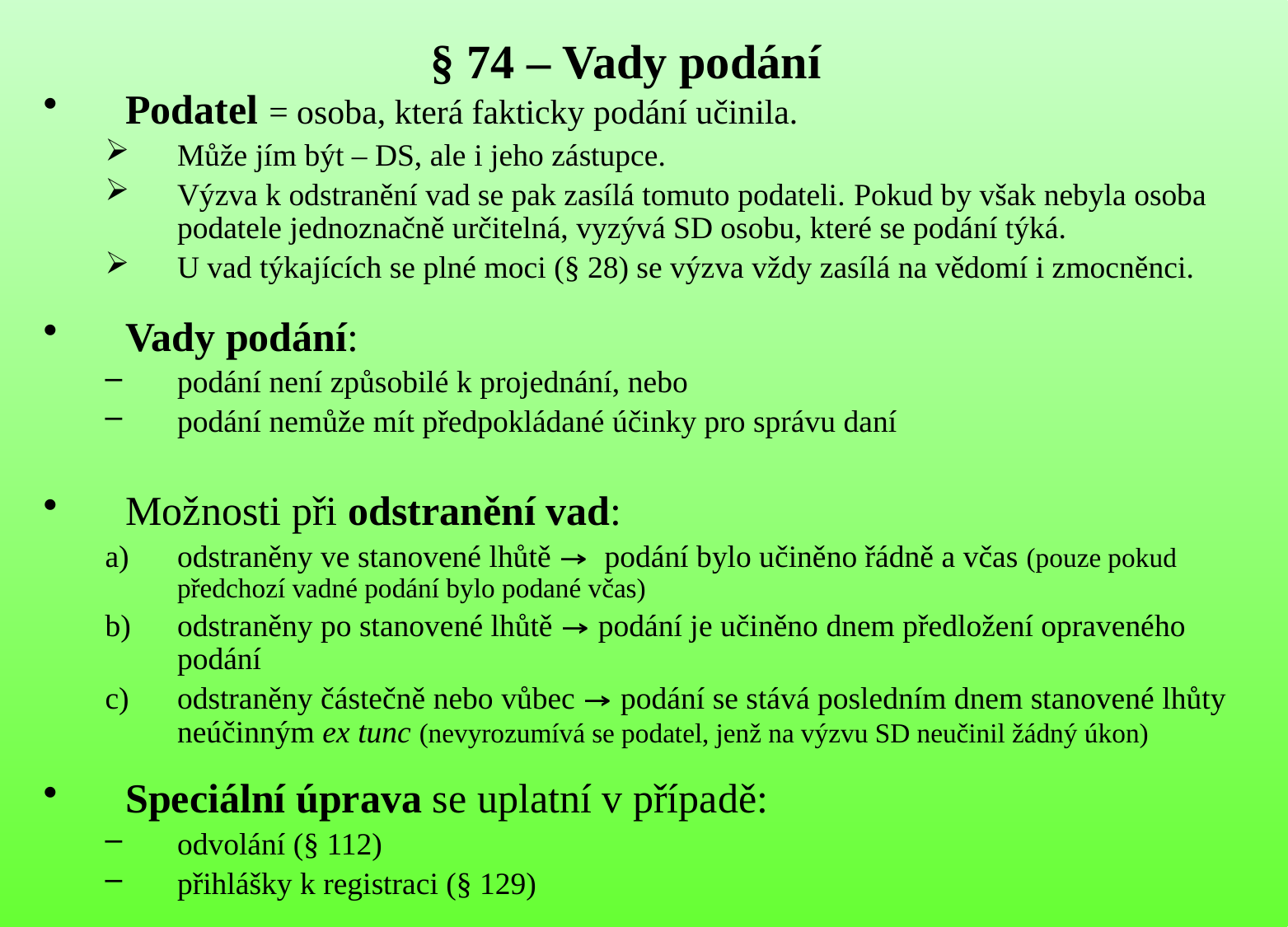

# § 74 – Vady podání
Podatel = osoba, která fakticky podání učinila.
Může jím být – DS, ale i jeho zástupce.
Výzva k odstranění vad se pak zasílá tomuto podateli. Pokud by však nebyla osoba podatele jednoznačně určitelná, vyzývá SD osobu, které se podání týká.
U vad týkajících se plné moci (§ 28) se výzva vždy zasílá na vědomí i zmocněnci.
Vady podání:
podání není způsobilé k projednání, nebo
podání nemůže mít předpokládané účinky pro správu daní

Možnosti při odstranění vad:
odstraněny ve stanovené lhůtě →  podání bylo učiněno řádně a včas (pouze pokud předchozí vadné podání bylo podané včas)
odstraněny po stanovené lhůtě → podání je učiněno dnem předložení opraveného podání
odstraněny částečně nebo vůbec → podání se stává posledním dnem stanovené lhůty neúčinným ex tunc (nevyrozumívá se podatel, jenž na výzvu SD neučinil žádný úkon)

Speciální úprava se uplatní v případě:
odvolání (§ 112)
přihlášky k registraci (§ 129)